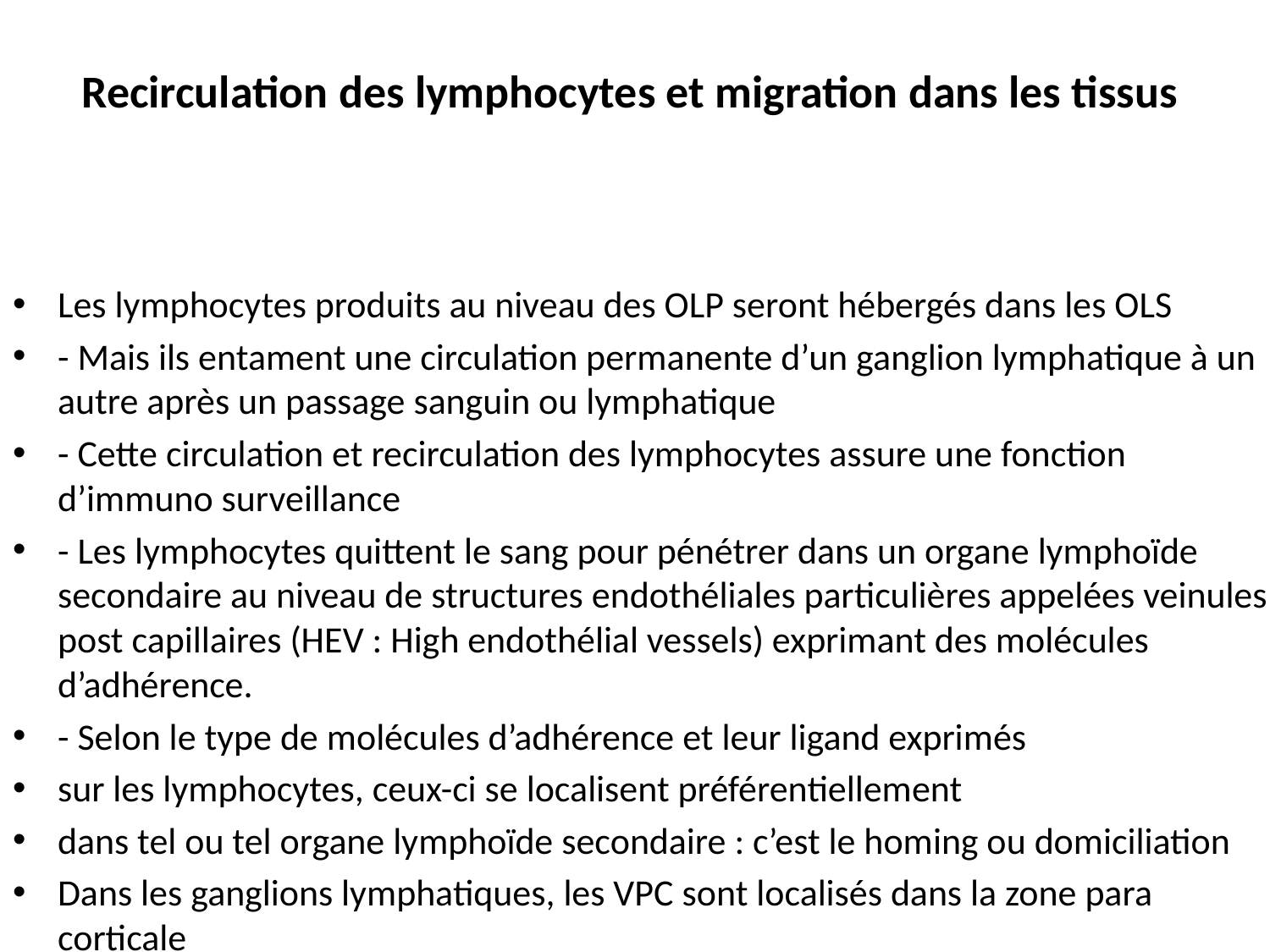

# Recirculation des lymphocytes et migration dans les tissus

Les lymphocytes produits au niveau des OLP seront hébergés dans les OLS
- Mais ils entament une circulation permanente d’un ganglion lymphatique à un autre après un passage sanguin ou lymphatique
- Cette circulation et recirculation des lymphocytes assure une fonction d’immuno surveillance
- Les lymphocytes quittent le sang pour pénétrer dans un organe lymphoïde secondaire au niveau de structures endothéliales particulières appelées veinules post capillaires (HEV : High endothélial vessels) exprimant des molécules d’adhérence.
- Selon le type de molécules d’adhérence et leur ligand exprimés
sur les lymphocytes, ceux-ci se localisent préférentiellement
dans tel ou tel organe lymphoïde secondaire : c’est le homing ou domiciliation
Dans les ganglions lymphatiques, les VPC sont localisés dans la zone para corticale